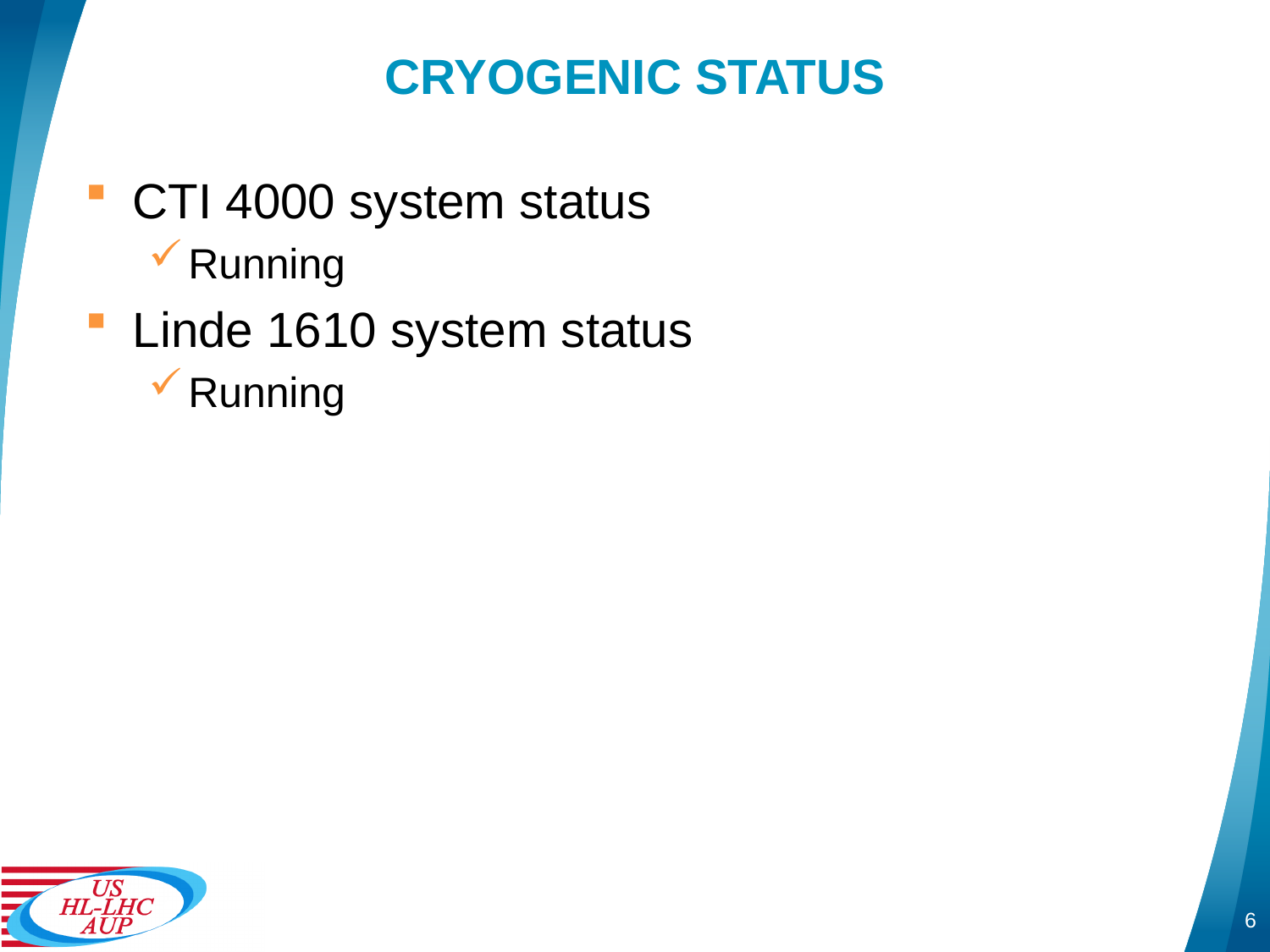

# CRYOGENIC STATUS
CTI 4000 system status
Running
Linde 1610 system status
Running
6